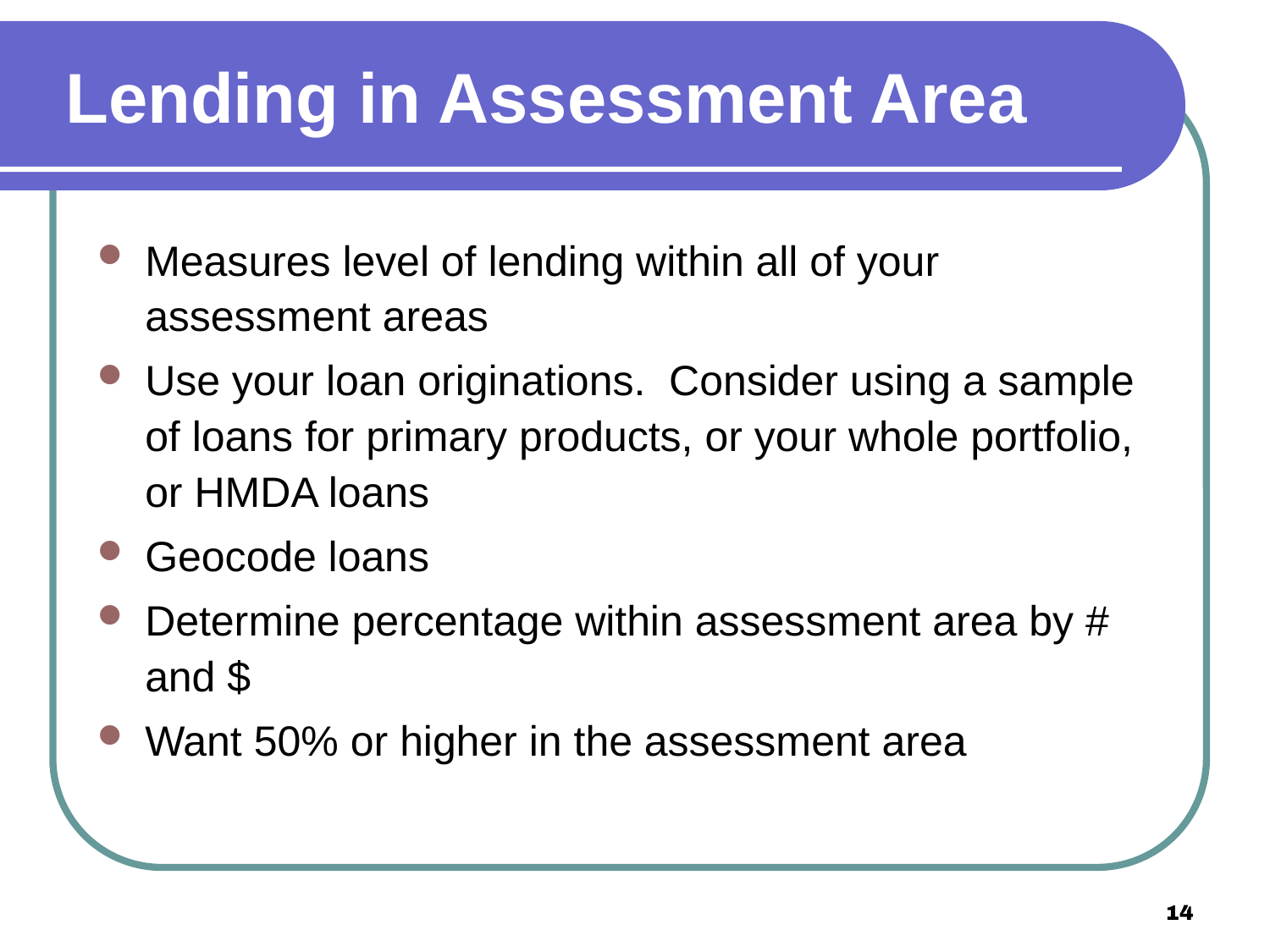

# Lending in Assessment Area
Measures level of lending within all of your assessment areas
Use your loan originations.  Consider using a sample of loans for primary products, or your whole portfolio, or HMDA loans
Geocode loans
Determine percentage within assessment area by # and $
Want 50% or higher in the assessment area
14